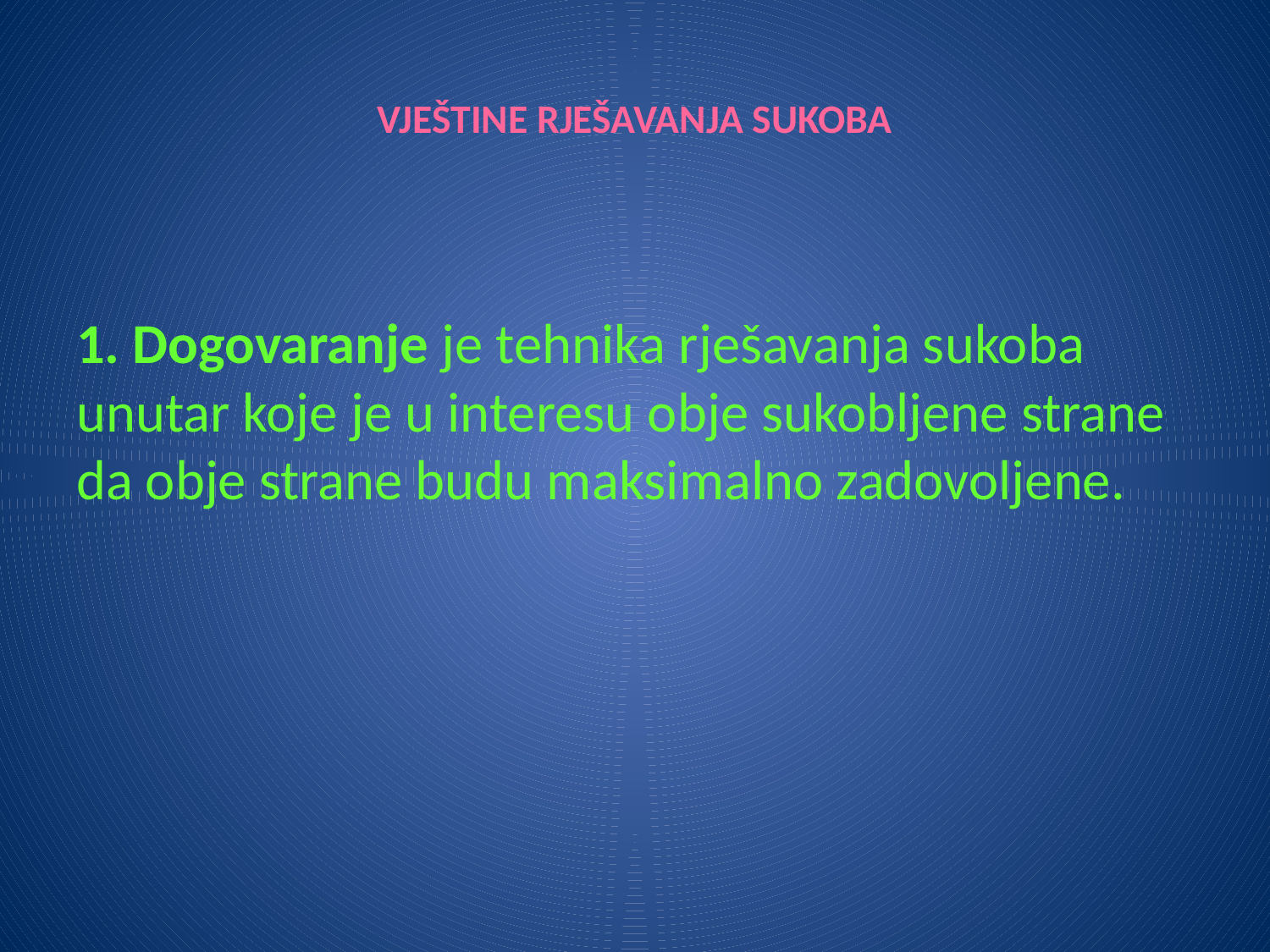

# VJEŠTINE RJEŠAVANJA SUKOBA

1. Dogovaranje je tehnika rješavanja sukoba unutar koje je u interesu obje sukobljene strane da obje strane budu maksimalno zadovoljene.